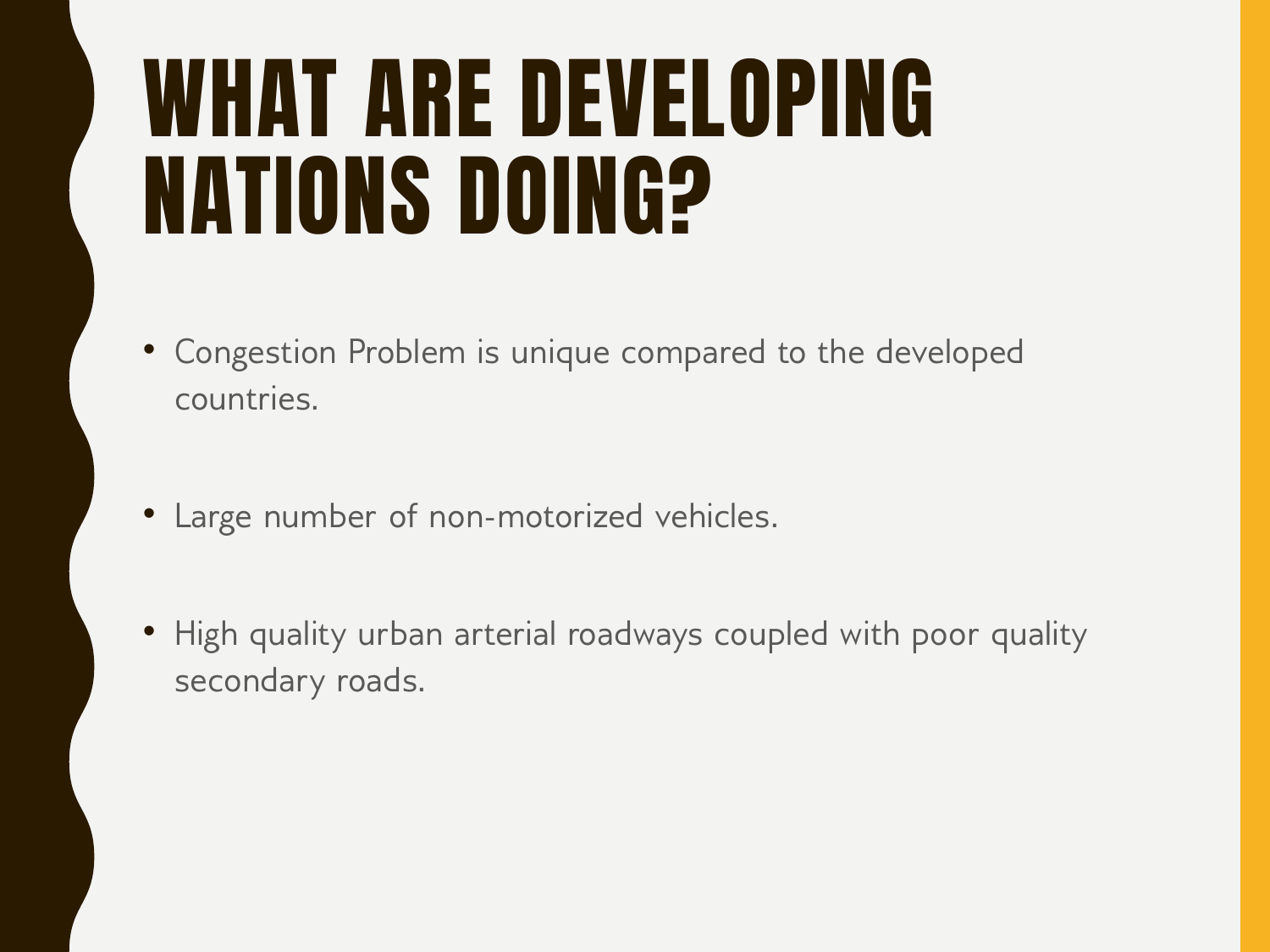

# What are Developing Nations Doing?
Congestion Problem is unique compared to the developed countries.

Large number of non-motorized vehicles.

High quality urban arterial roadways coupled with poor quality secondary roads.